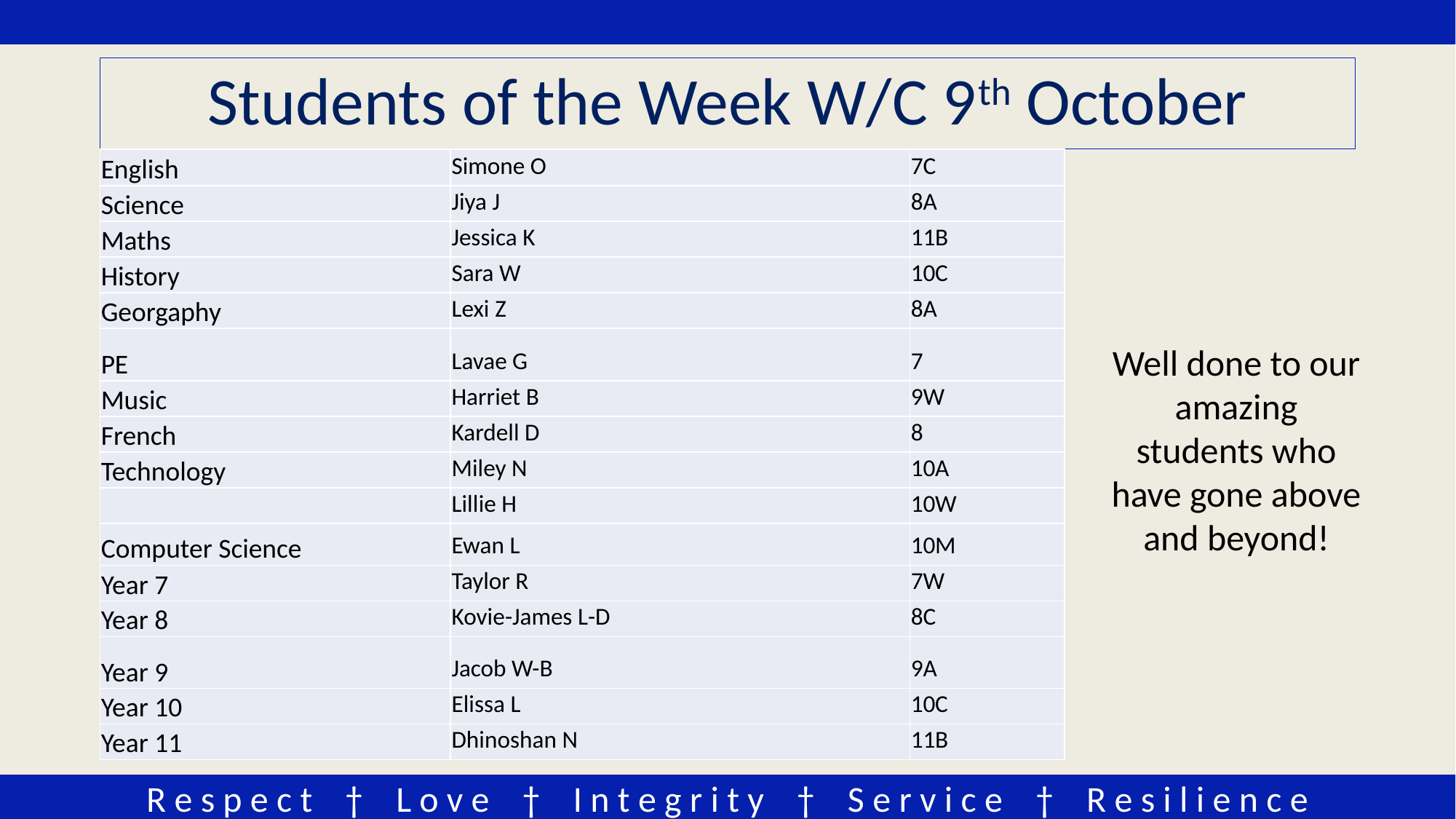

# Students of the Week W/C 9th October
| English | Simone O | 7C |
| --- | --- | --- |
| Science | Jiya J | 8A |
| Maths | Jessica K | 11B |
| History | Sara W | 10C |
| Georgaphy | Lexi Z | 8A |
| PE | Lavae G | 7 |
| Music | Harriet B | 9W |
| French | Kardell D | 8 |
| Technology | Miley N | 10A |
|  | Lillie H | 10W |
| Computer Science | Ewan L | 10M |
| Year 7 | Taylor R | 7W |
| Year 8 | Kovie-James L-D | 8C |
| Year 9 | Jacob W-B | 9A |
| Year 10 | Elissa L | 10C |
| Year 11 | Dhinoshan N | 11B |
Well done to our amazing students who have gone above and beyond!